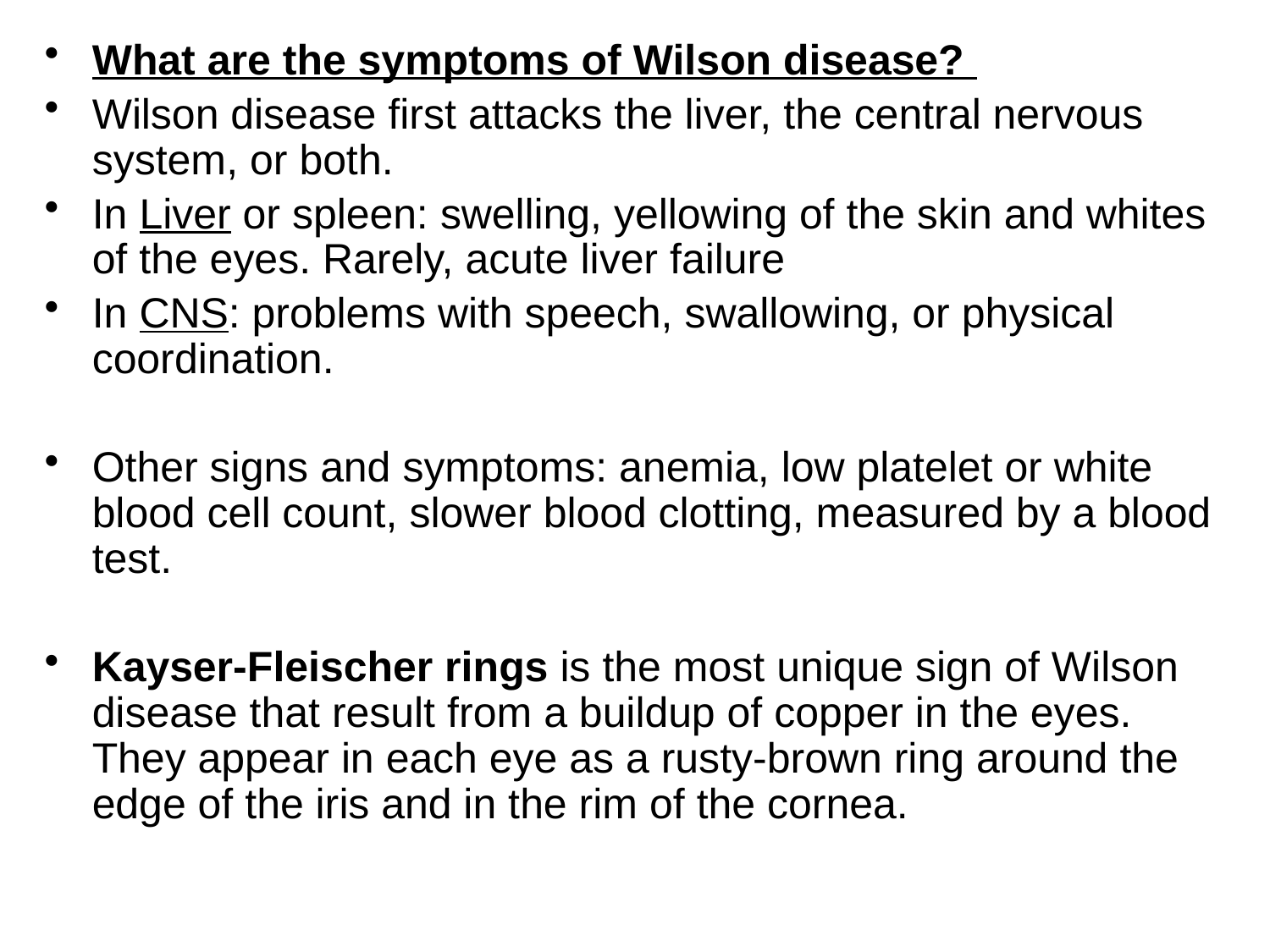

What are the symptoms of Wilson disease?
Wilson disease first attacks the liver, the central nervous system, or both.
In Liver or spleen: swelling, yellowing of the skin and whites of the eyes. Rarely, acute liver failure
In CNS: problems with speech, swallowing, or physical coordination.

Other signs and symptoms: anemia, low platelet or white blood cell count, slower blood clotting, measured by a blood test.

Kayser-Fleischer rings is the most unique sign of Wilson disease that result from a buildup of copper in the eyes. They appear in each eye as a rusty-brown ring around the edge of the iris and in the rim of the cornea.